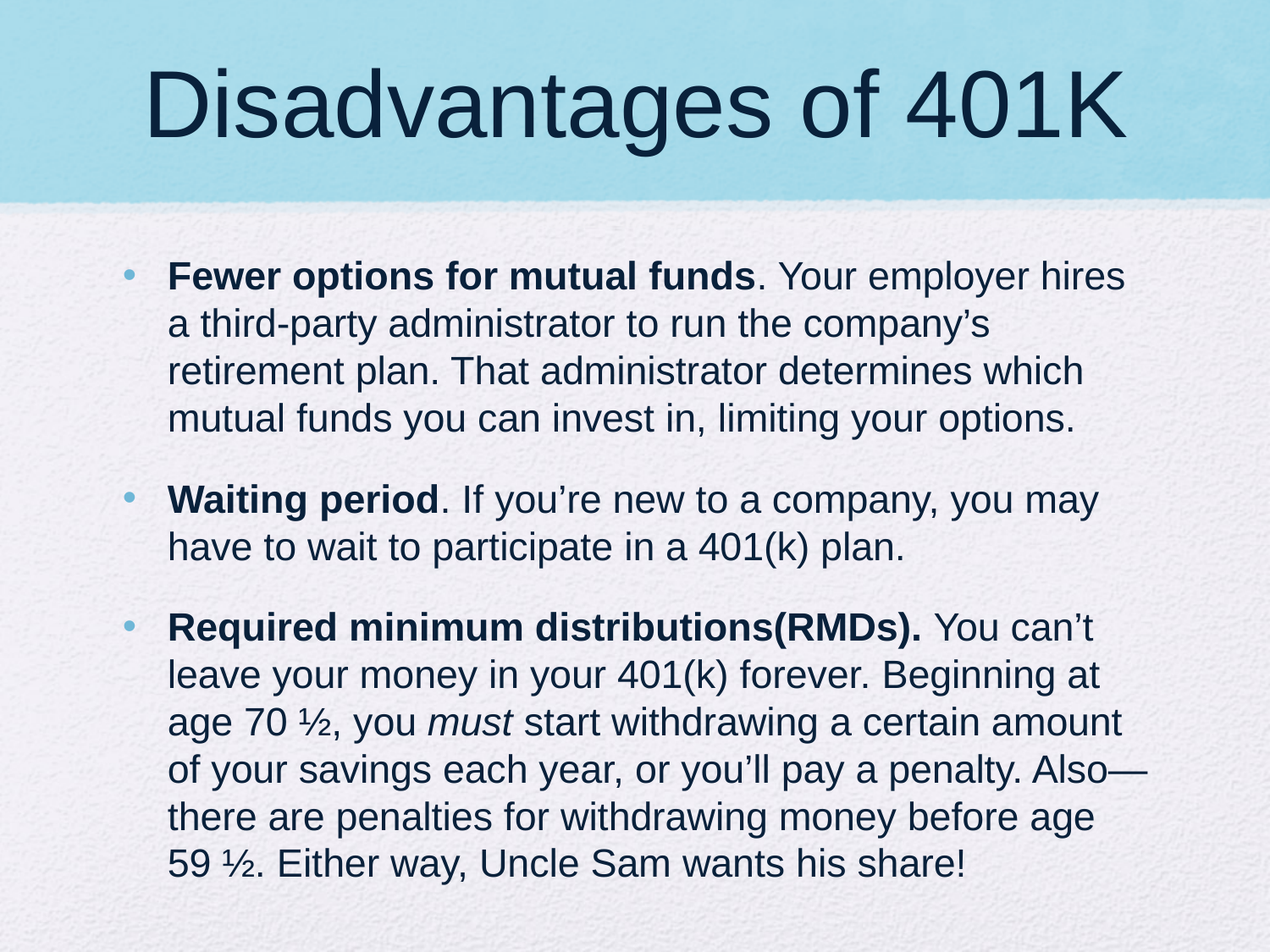

# Disadvantages of 401K
Fewer options for mutual funds. Your employer hires a third-party administrator to run the company’s retirement plan. That administrator determines which mutual funds you can invest in, limiting your options.
Waiting period. If you’re new to a company, you may have to wait to participate in a 401(k) plan.
Required minimum distributions(RMDs). You can’t leave your money in your 401(k) forever. Beginning at age 70 ½, you must start withdrawing a certain amount of your savings each year, or you’ll pay a penalty. Also—there are penalties for withdrawing money before age 59 ½. Either way, Uncle Sam wants his share!